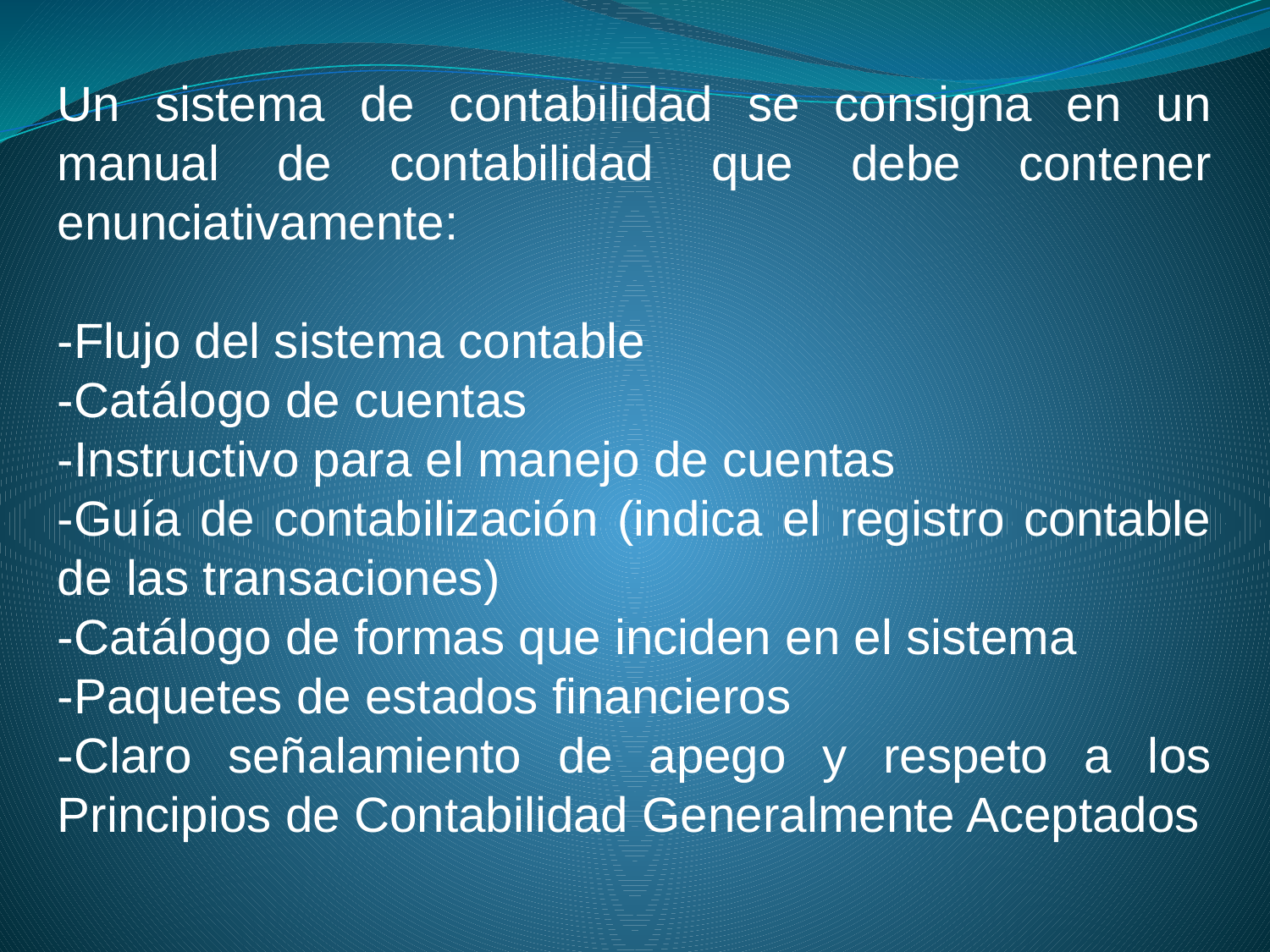

Un sistema de contabilidad se consigna en un manual de contabilidad que debe contener enunciativamente:

-Flujo del sistema contable
-Catálogo de cuentas
-Instructivo para el manejo de cuentas
-Guía de contabilización (indica el registro contable de las transaciones)
-Catálogo de formas que inciden en el sistema
-Paquetes de estados financieros
-Claro señalamiento de apego y respeto a los Principios de Contabilidad Generalmente Aceptados